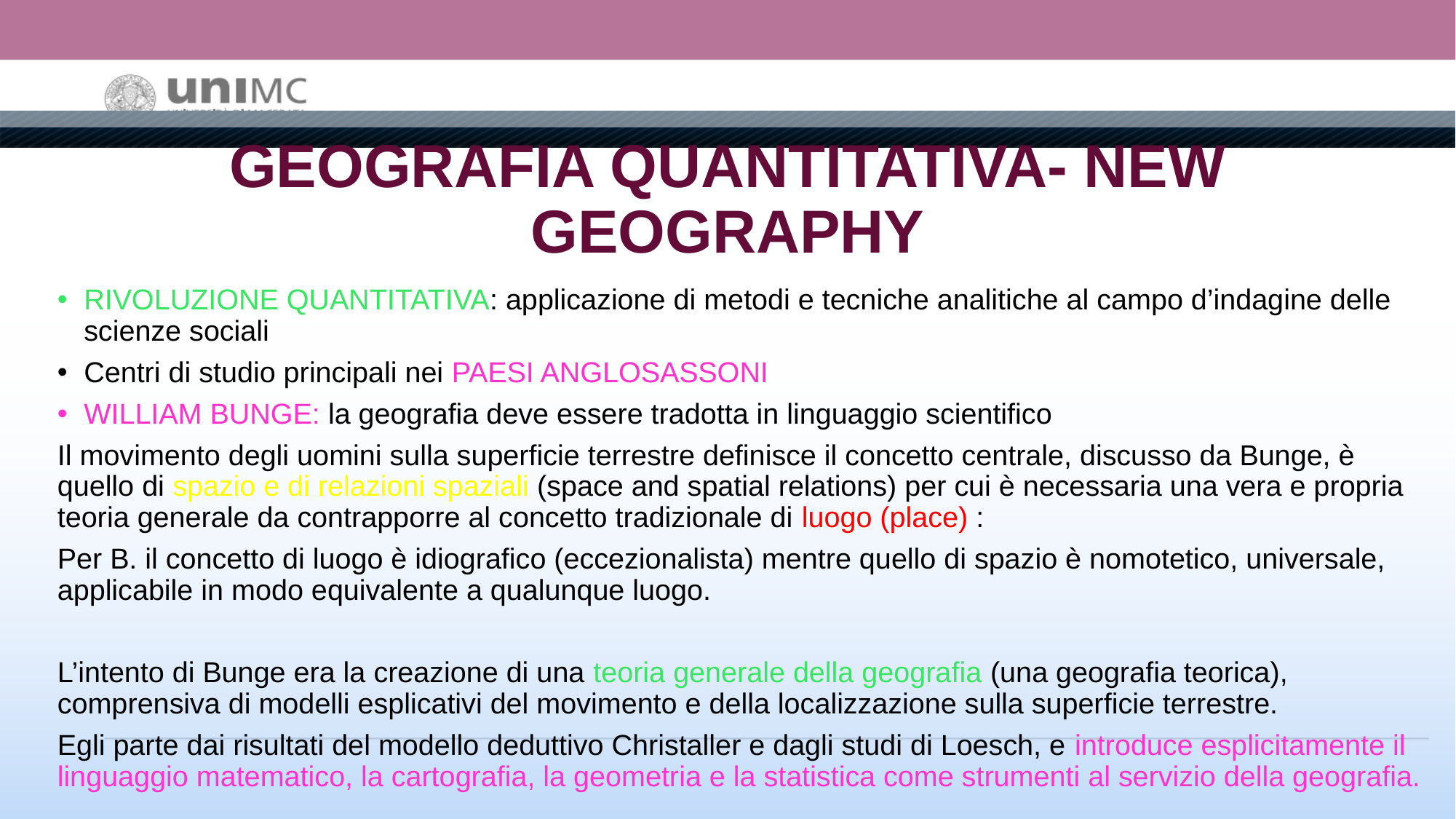

# GEOGRAFIA QUANTITATIVA- NEW GEOGRAPHY
RIVOLUZIONE QUANTITATIVA: applicazione di metodi e tecniche analitiche al campo d’indagine delle scienze sociali
Centri di studio principali nei PAESI ANGLOSASSONI
WILLIAM BUNGE: la geografia deve essere tradotta in linguaggio scientifico
Il movimento degli uomini sulla superficie terrestre definisce il concetto centrale, discusso da Bunge, è quello di spazio e di relazioni spaziali (space and spatial relations) per cui è necessaria una vera e propria teoria generale da contrapporre al concetto tradizionale di luogo (place) :
Per B. il concetto di luogo è idiografico (eccezionalista) mentre quello di spazio è nomotetico, universale, applicabile in modo equivalente a qualunque luogo.

L’intento di Bunge era la creazione di una teoria generale della geografia (una geografia teorica), comprensiva di modelli esplicativi del movimento e della localizzazione sulla superficie terrestre.
Egli parte dai risultati del modello deduttivo Christaller e dagli studi di Loesch, e introduce esplicitamente il linguaggio matematico, la cartografia, la geometria e la statistica come strumenti al servizio della geografia.